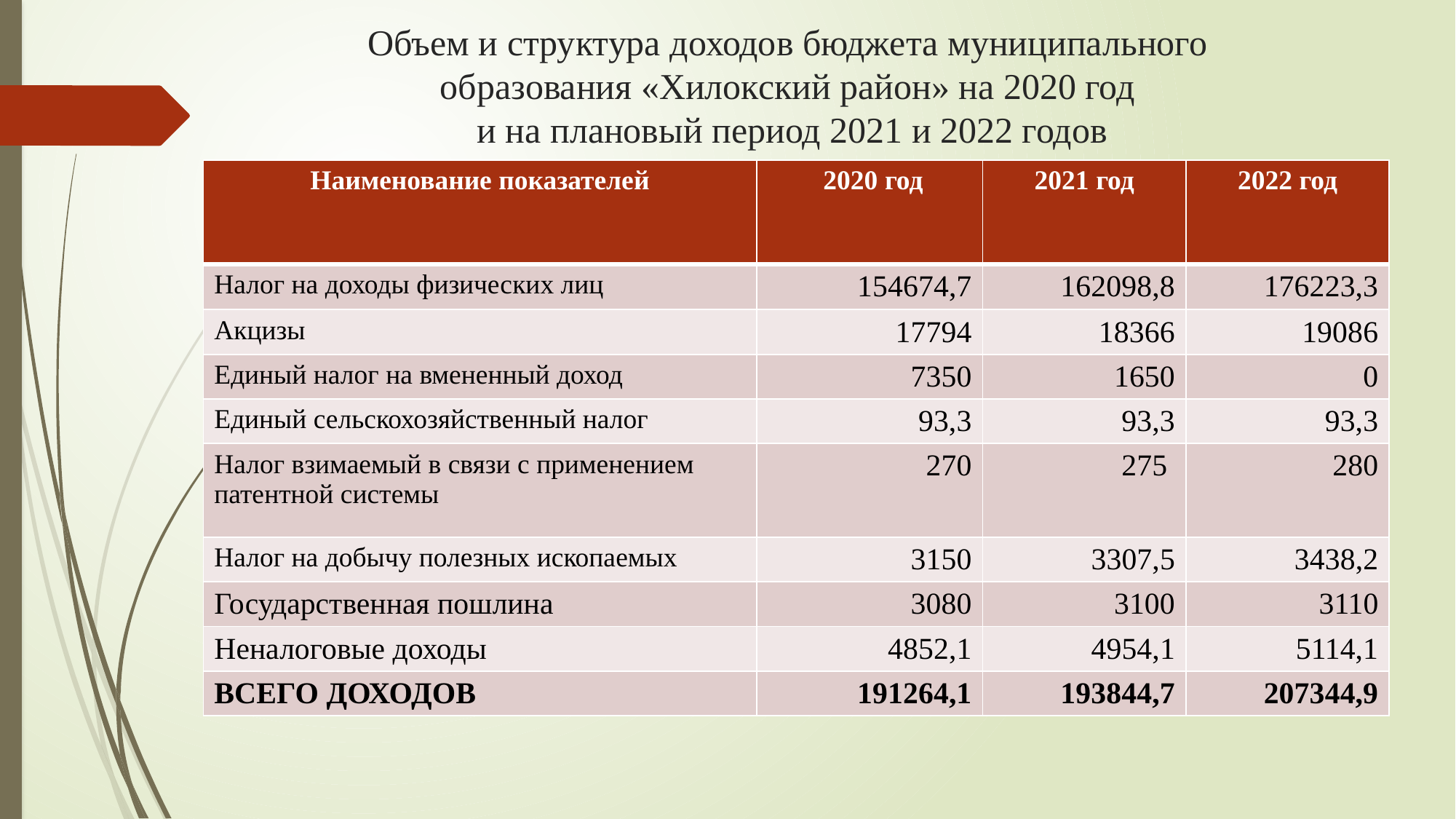

# Объем и структура доходов бюджета муниципального образования «Хилокский район» на 2020 год и на плановый период 2021 и 2022 годов
| Наименование показателей | 2020 год | 2021 год | 2022 год |
| --- | --- | --- | --- |
| Налог на доходы физических лиц | 154674,7 | 162098,8 | 176223,3 |
| Акцизы | 17794 | 18366 | 19086 |
| Единый налог на вмененный доход | 7350 | 1650 | 0 |
| Единый сельскохозяйственный налог | 93,3 | 93,3 | 93,3 |
| Налог взимаемый в связи с применением патентной системы | 270 | 275 | 280 |
| Налог на добычу полезных ископаемых | 3150 | 3307,5 | 3438,2 |
| Государственная пошлина | 3080 | 3100 | 3110 |
| Неналоговые доходы | 4852,1 | 4954,1 | 5114,1 |
| ВСЕГО ДОХОДОВ | 191264,1 | 193844,7 | 207344,9 |